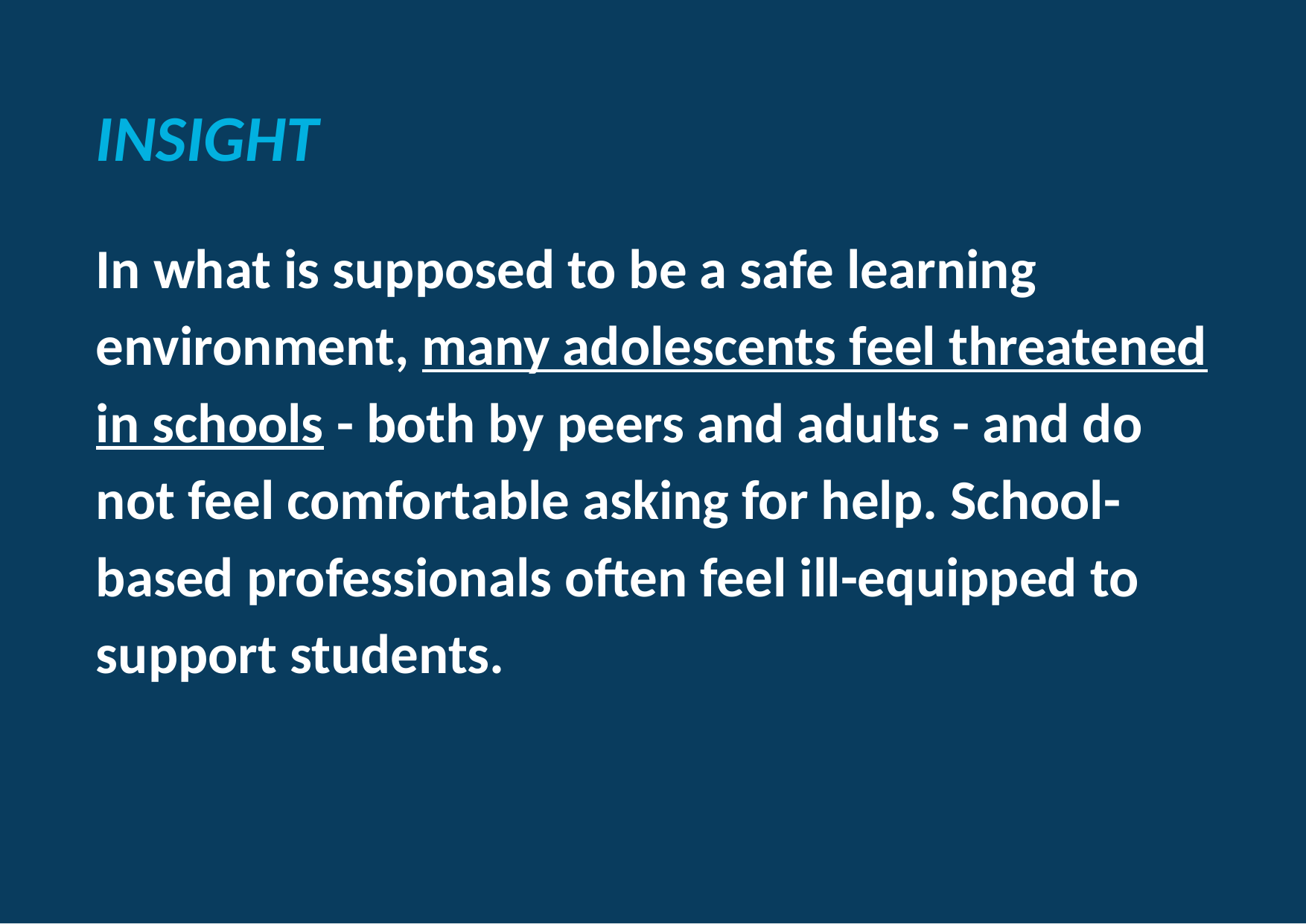

INSIGHT

In what is supposed to be a safe learning environment, many adolescents feel threatened in schools - both by peers and adults - and do not feel comfortable asking for help. School-based professionals often feel ill-equipped to support students.